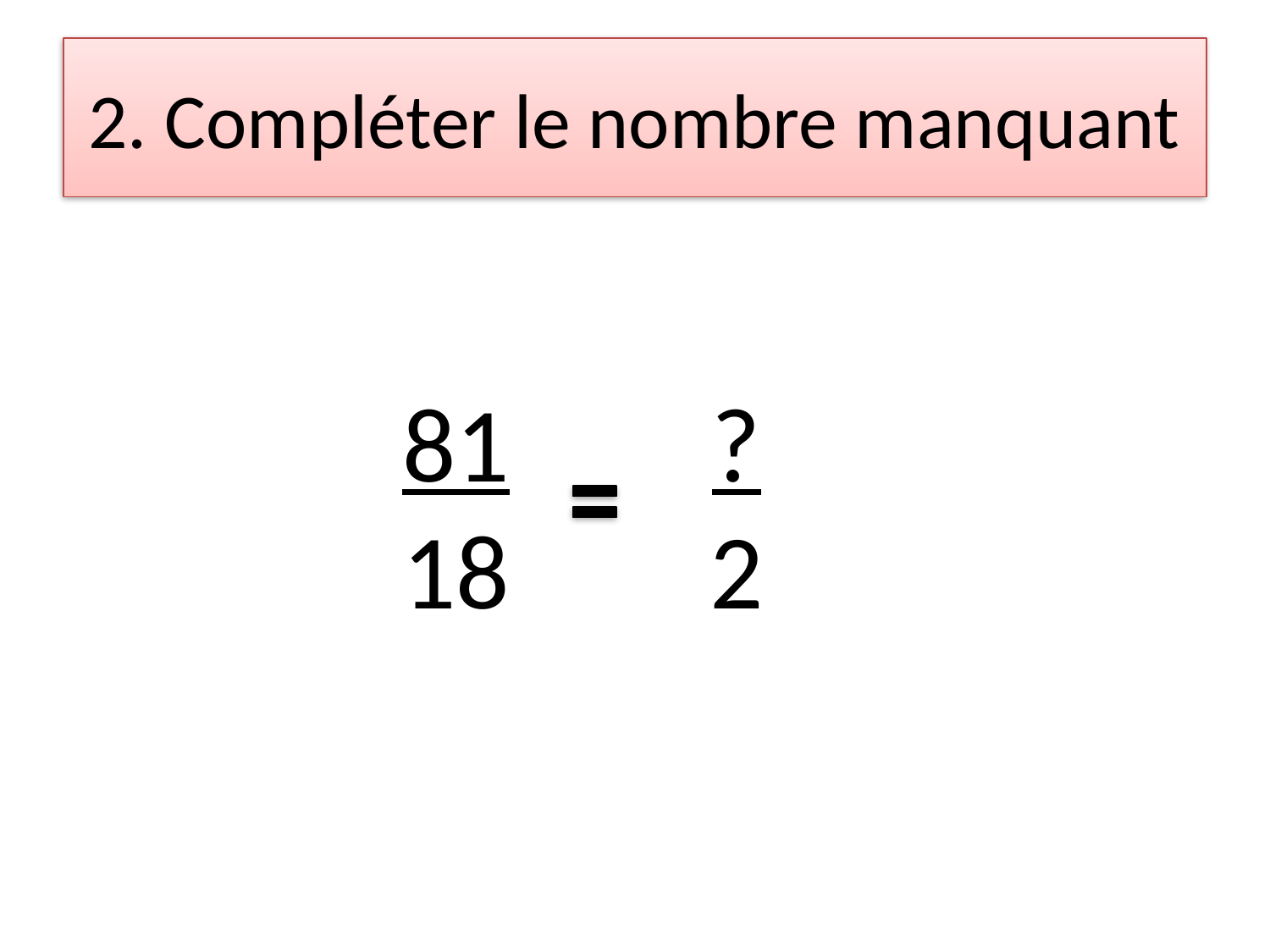

# 2. Compléter le nombre manquant
81
18
?
2